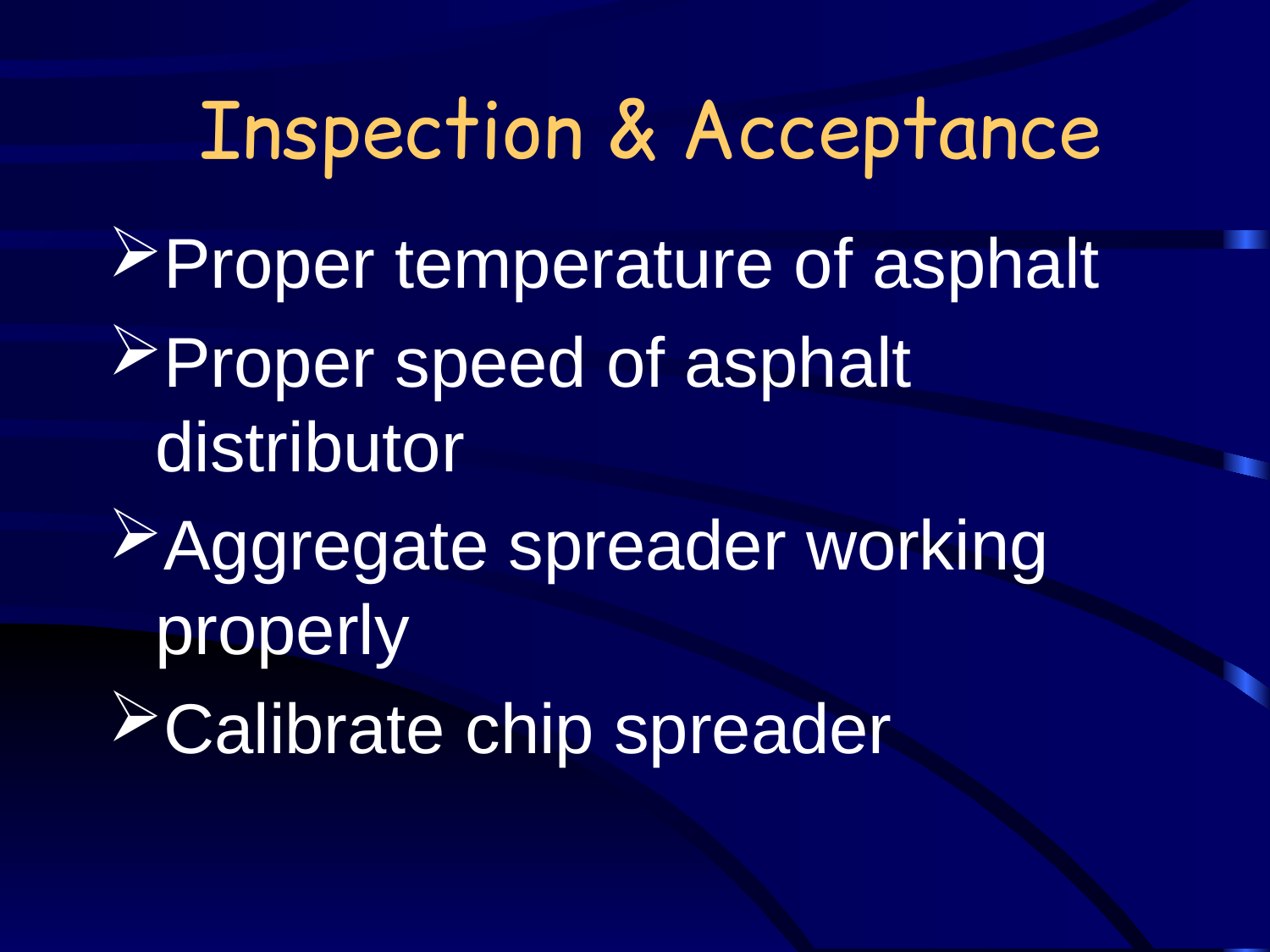

# Inspection & Acceptance
Proper temperature of asphalt
Proper speed of asphalt distributor
Aggregate spreader working properly
Calibrate chip spreader